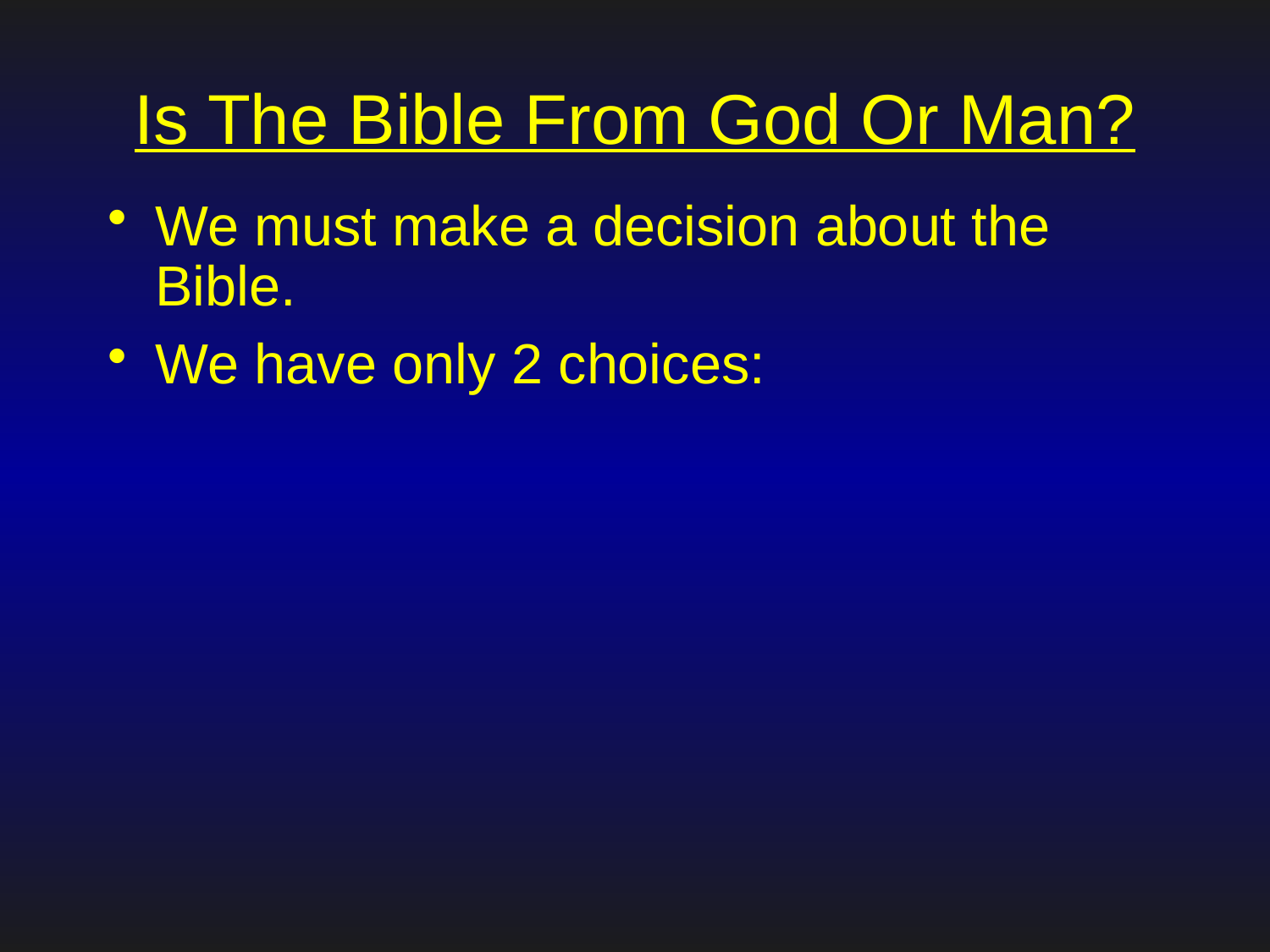

# Is The Bible From God Or Man?
We must make a decision about the Bible.
We have only 2 choices: